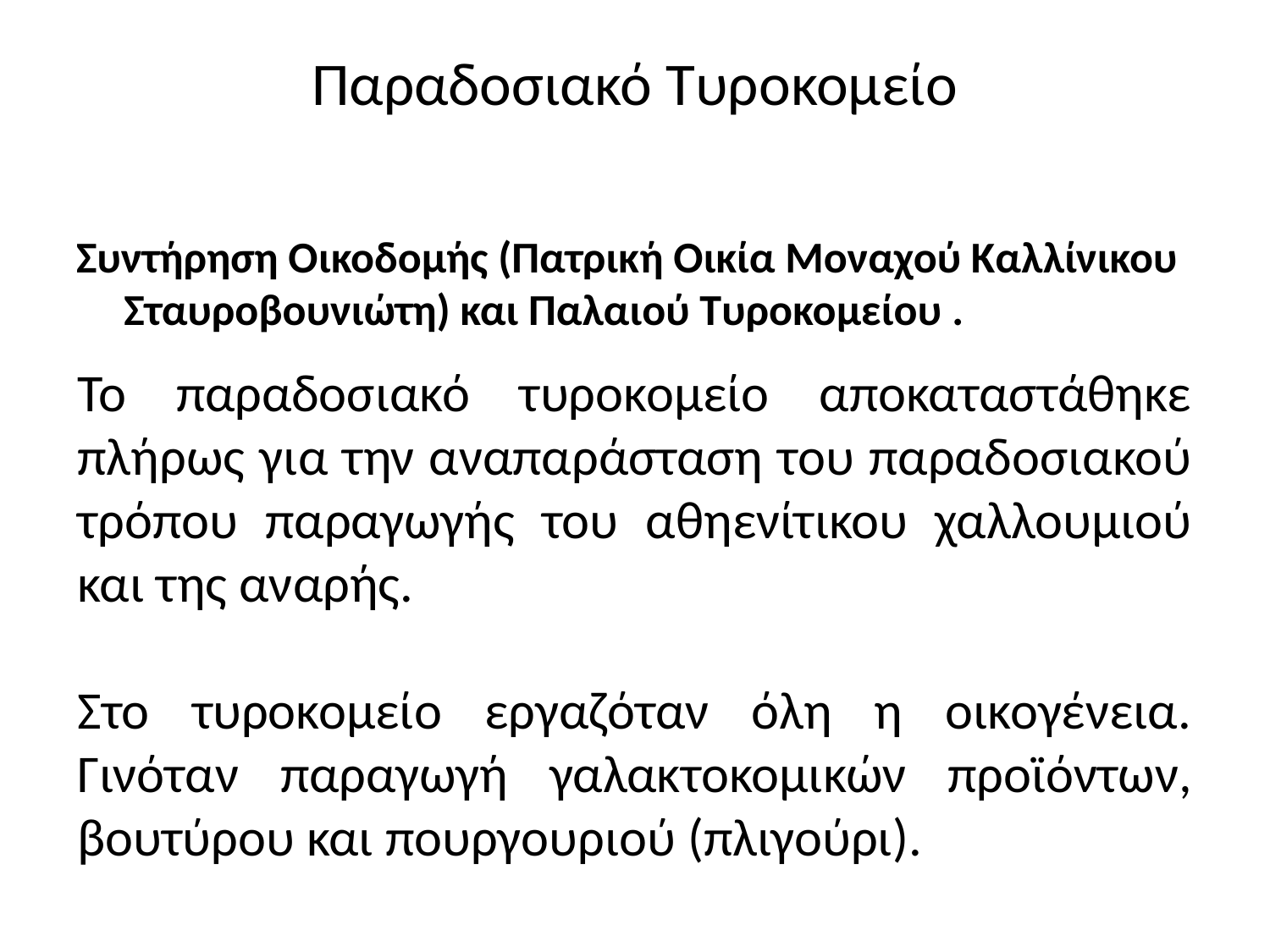

# Παραδοσιακό Τυροκομείο
Συντήρηση Οικοδομής (Πατρική Οικία Μοναχού Καλλίνικου Σταυροβουνιώτη) και Παλαιού Τυροκομείου .

Το παραδοσιακό τυροκομείο αποκαταστάθηκε πλήρως για την αναπαράσταση του παραδοσιακού τρόπου παραγωγής του αθηενίτικου χαλλουμιού και της αναρής.

Στο τυροκομείο εργαζόταν όλη η οικογένεια. Γινόταν παραγωγή γαλακτοκομικών προϊόντων, βουτύρου και πουργουριού (πλιγούρι).